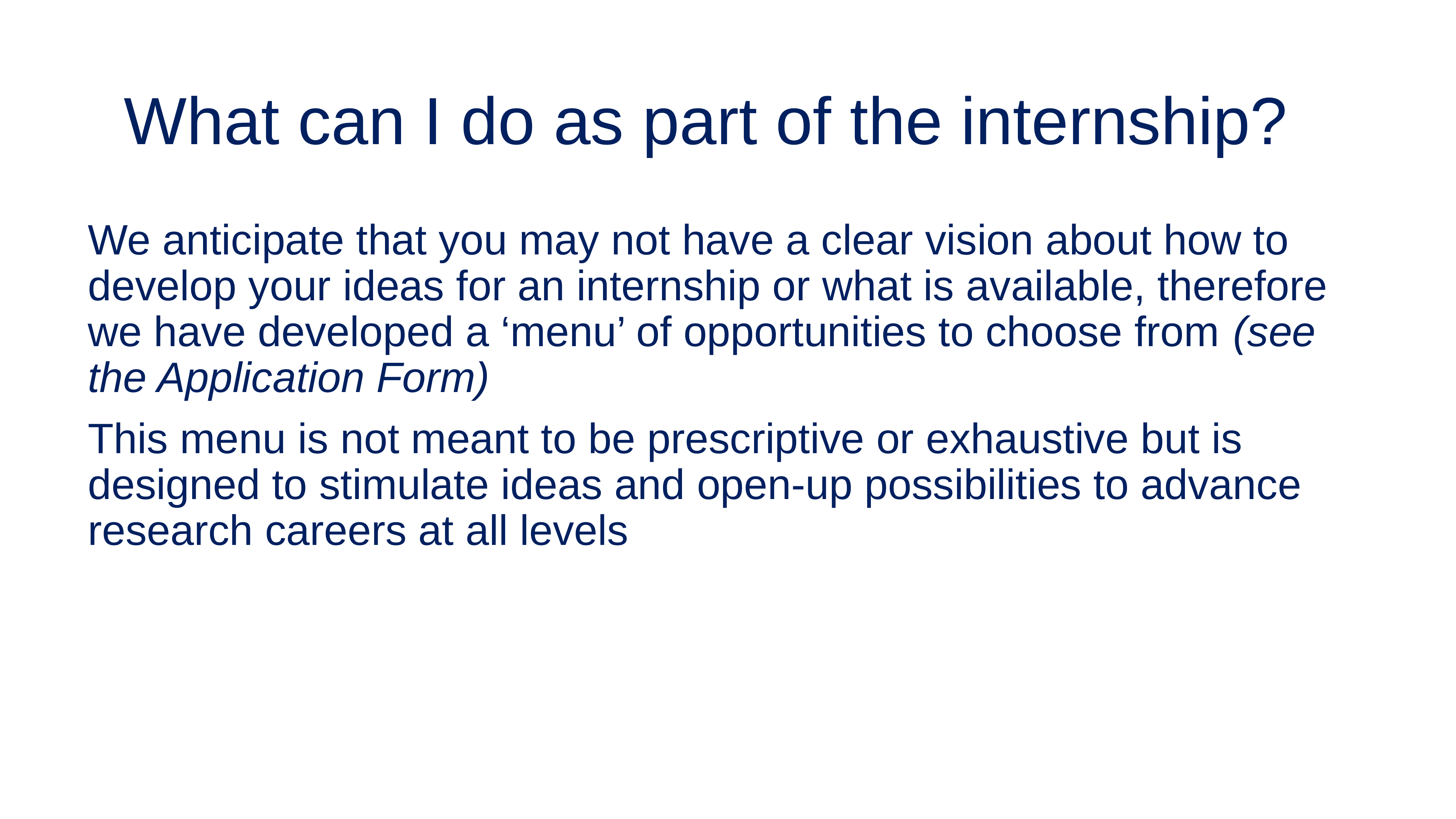

# What can I do as part of the internship?
We anticipate that you may not have a clear vision about how to develop your ideas for an internship or what is available, therefore we have developed a ‘menu’ of opportunities to choose from (see the Application Form)
This menu is not meant to be prescriptive or exhaustive but is designed to stimulate ideas and open-up possibilities to advance research careers at all levels